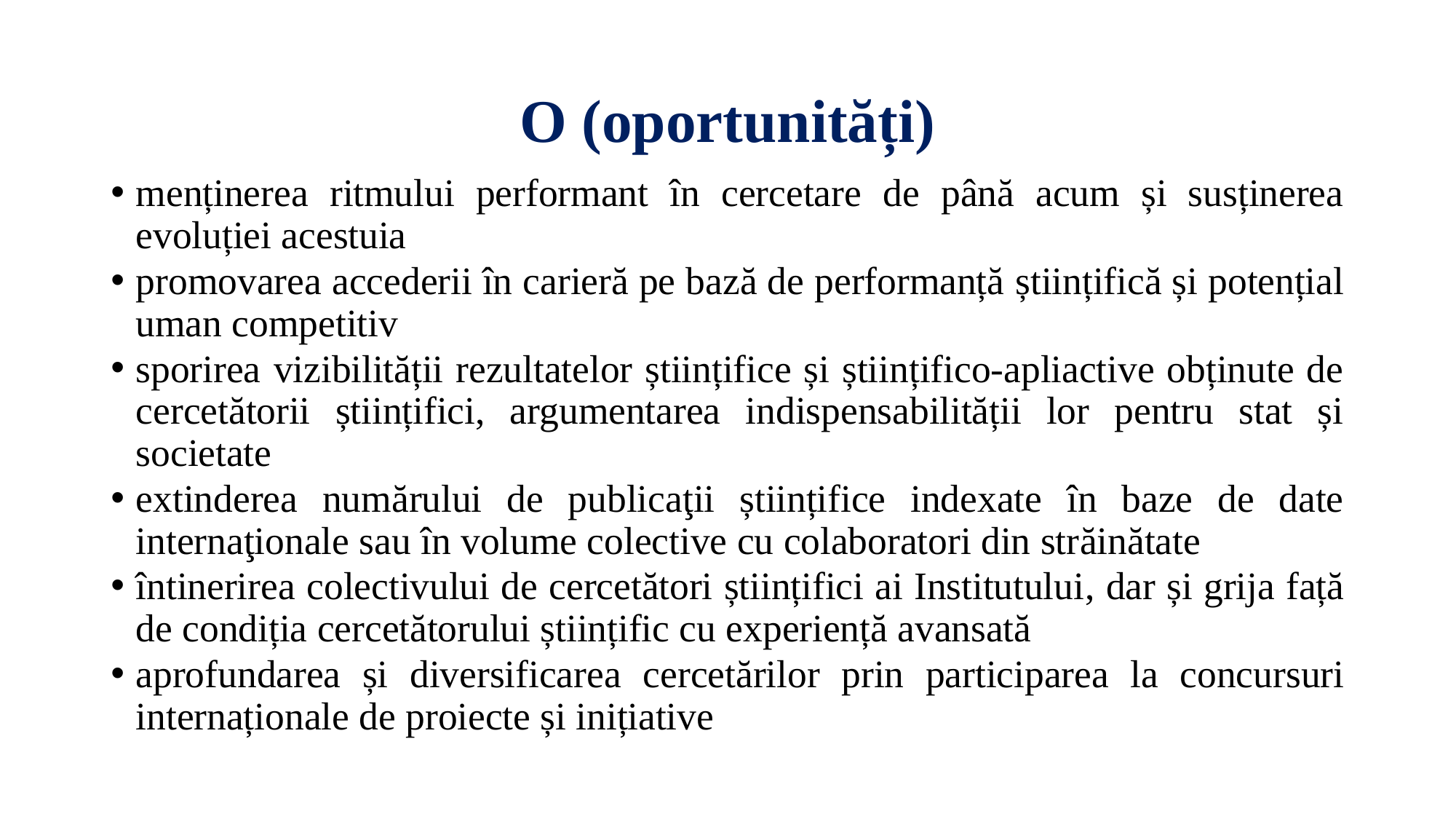

# O (oportunități)

menținerea ritmului performant în cercetare de până acum și susținerea evoluției acestuia
promovarea accederii în carieră pe bază de performanță științifică și potențial uman competitiv
sporirea vizibilității rezultatelor științifice și științifico-apliactive obținute de cercetătorii științifici, argumentarea indispensabilității lor pentru stat și societate
extinderea numărului de publicaţii științifice indexate în baze de date internaţionale sau în volume colective cu colaboratori din străinătate
întinerirea colectivului de cercetători științifici ai Institutului, dar și grija față de condiția cercetătorului științific cu experiență avansată
aprofundarea și diversificarea cercetărilor prin participarea la concursuri internaționale de proiecte și inițiative